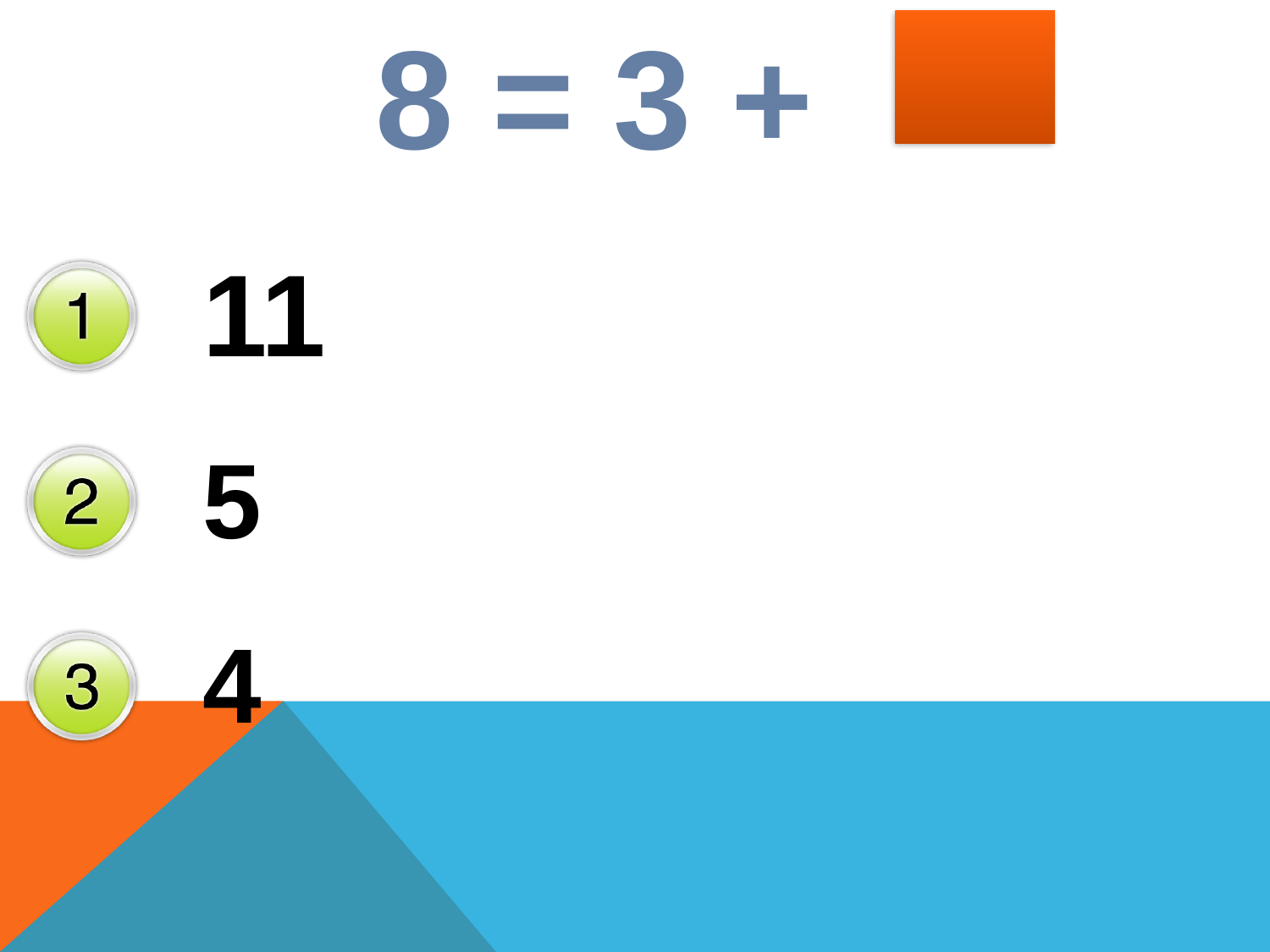

8 = 3 +

11
5
4